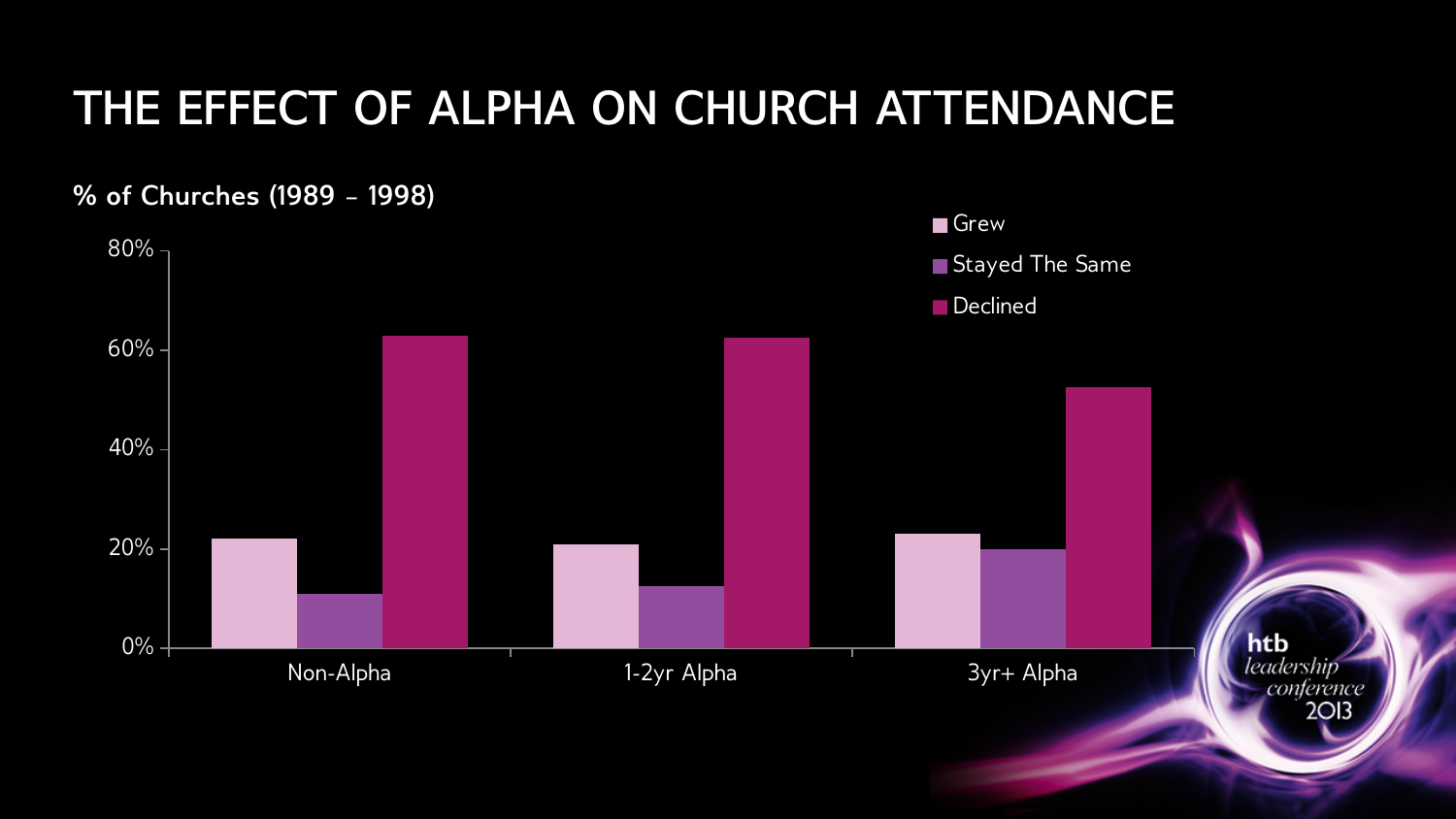

# THE EFFECT OF ALPHA ON CHURCH ATTENDANCE

### Chart

| Category | Grew | Stayed The Same | Declined |
|---|---|---|---|
| Non-Alpha | 0.22 | 0.11 | 0.6300000000000002 |
| 1-2yr Alpha | 0.21000000000000005 | 0.125 | 0.6250000000000002 |
| 3yr+ Alpha | 0.23 | 0.2 | 0.525 |
% of Churches (1989 – 1998)